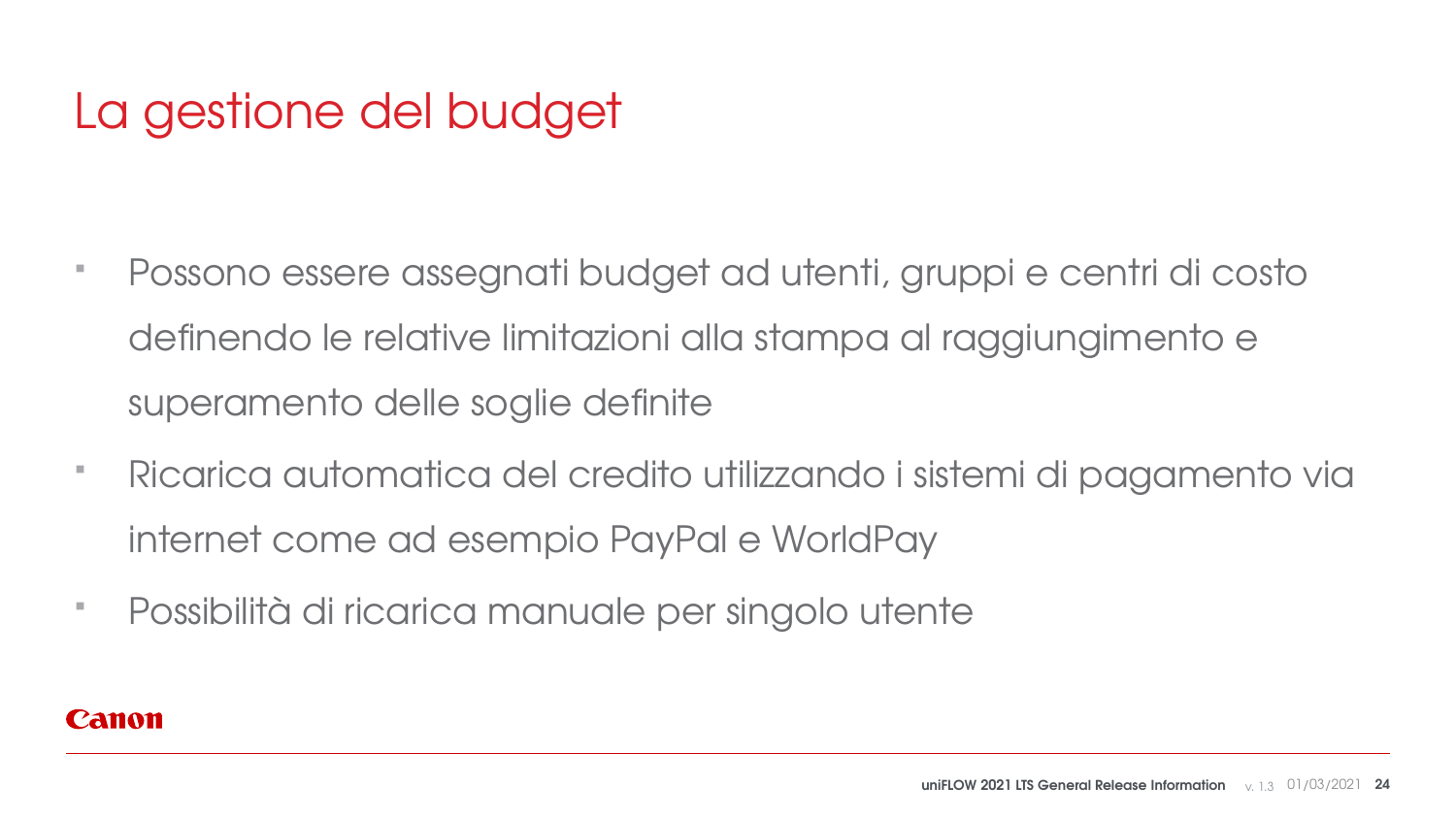

# La gestione del budget
Possono essere assegnati budget ad utenti, gruppi e centri di costo definendo le relative limitazioni alla stampa al raggiungimento e superamento delle soglie definite
Ricarica automatica del credito utilizzando i sistemi di pagamento via internet come ad esempio PayPal e WorldPay
Possibilità di ricarica manuale per singolo utente